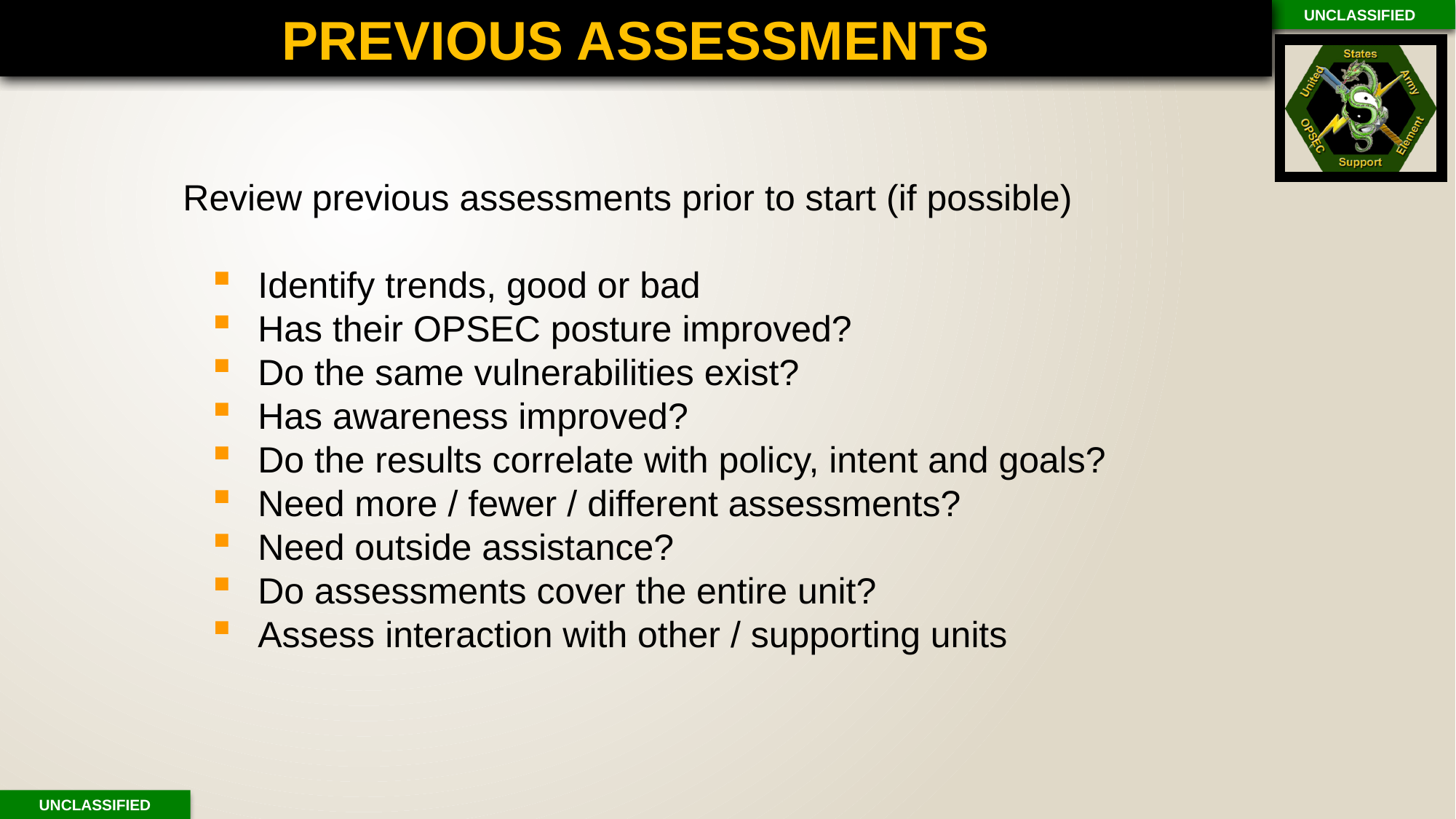

# PREVIOUS ASSESSMENTS
Review previous assessments prior to start (if possible)

  Identify trends, good or bad
  Has their OPSEC posture improved?
  Do the same vulnerabilities exist?
  Has awareness improved?
  Do the results correlate with policy, intent and goals?
  Need more / fewer / different assessments?
  Need outside assistance?
  Do assessments cover the entire unit?
  Assess interaction with other / supporting units